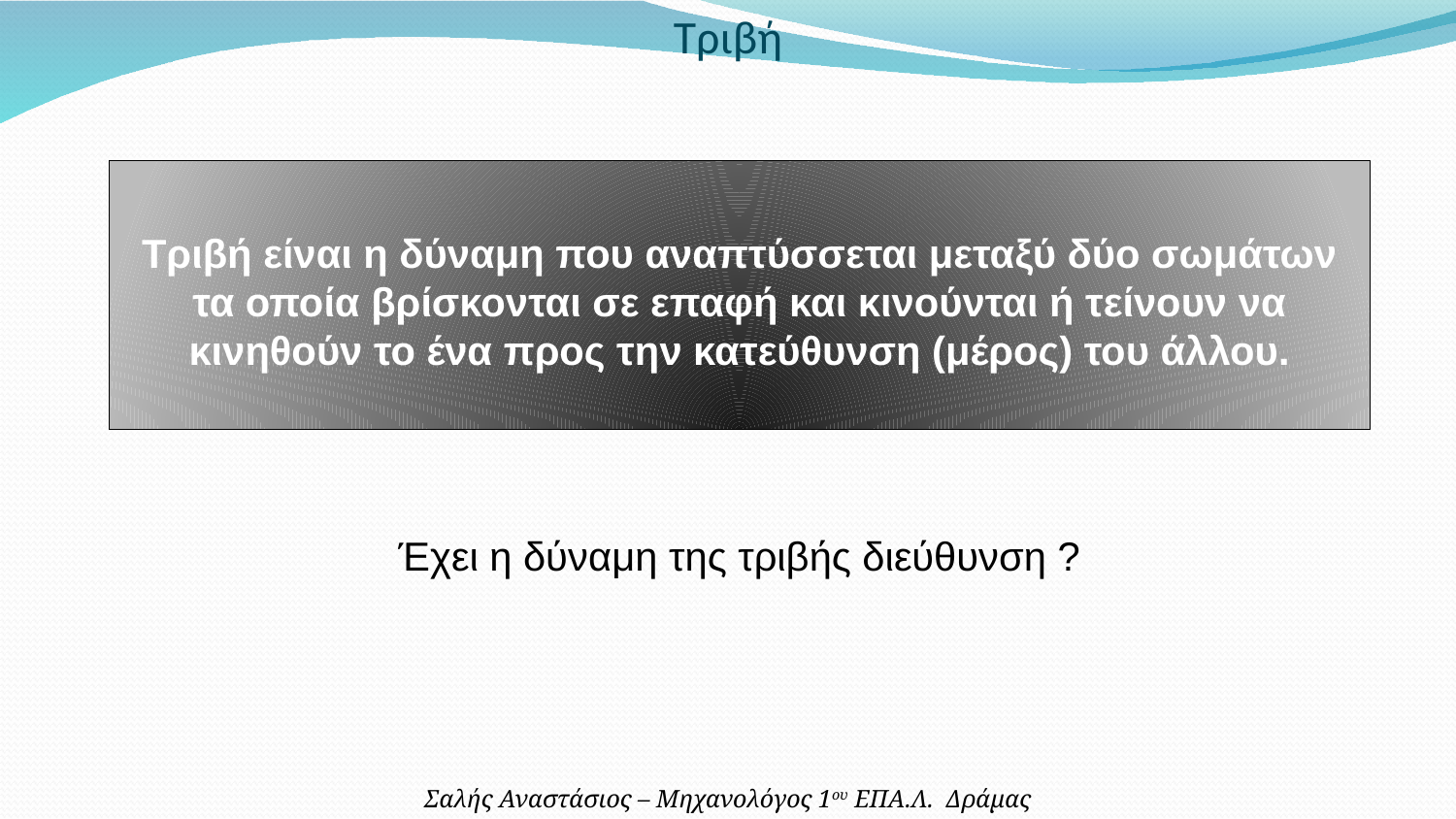

Τριβή

Τριβή είναι η δύναμη που αναπτύσσεται μεταξύ δύο σωμάτων τα οποία βρίσκονται σε επαφή και κινούνται ή τείνουν να κινηθούν το ένα προς την κατεύθυνση (μέρος) του άλλου.

Έχει η δύναμη της τριβής διεύθυνση ?